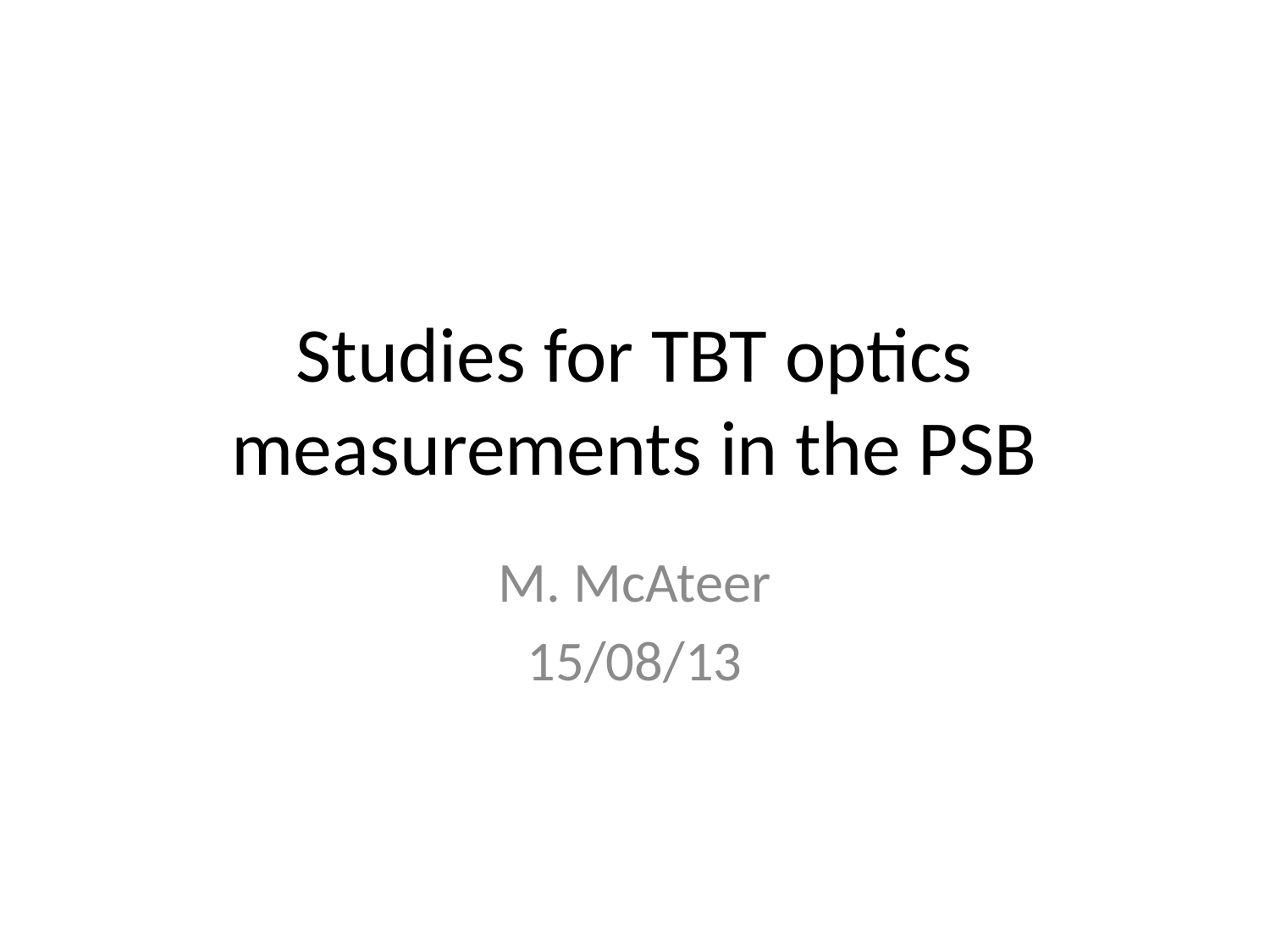

# Studies for TBT optics measurements in the PSB
M. McAteer
15/08/13